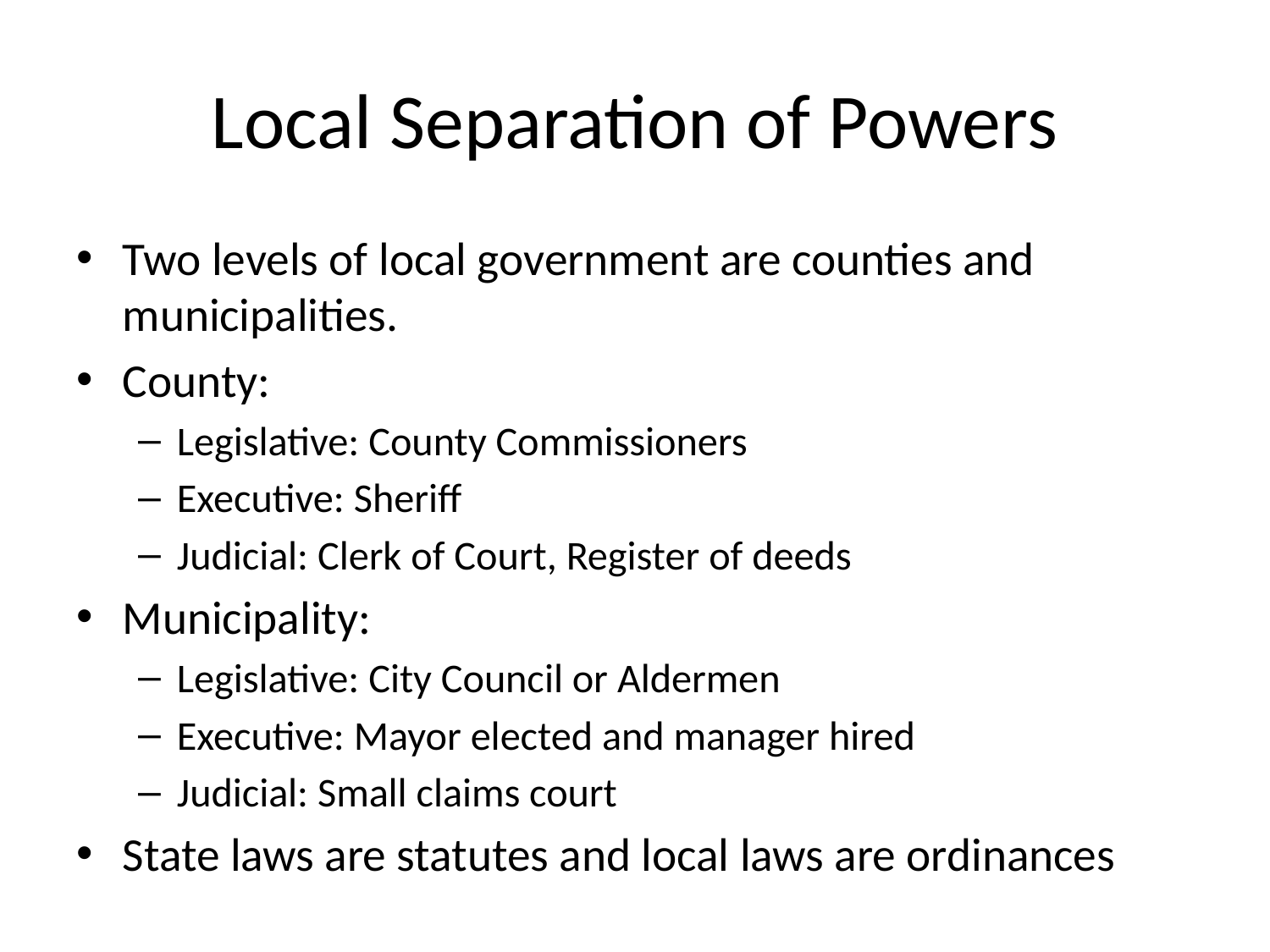

# Local Separation of Powers
Two levels of local government are counties and municipalities.
County:
Legislative: County Commissioners
Executive: Sheriff
Judicial: Clerk of Court, Register of deeds
Municipality:
Legislative: City Council or Aldermen
Executive: Mayor elected and manager hired
Judicial: Small claims court
State laws are statutes and local laws are ordinances